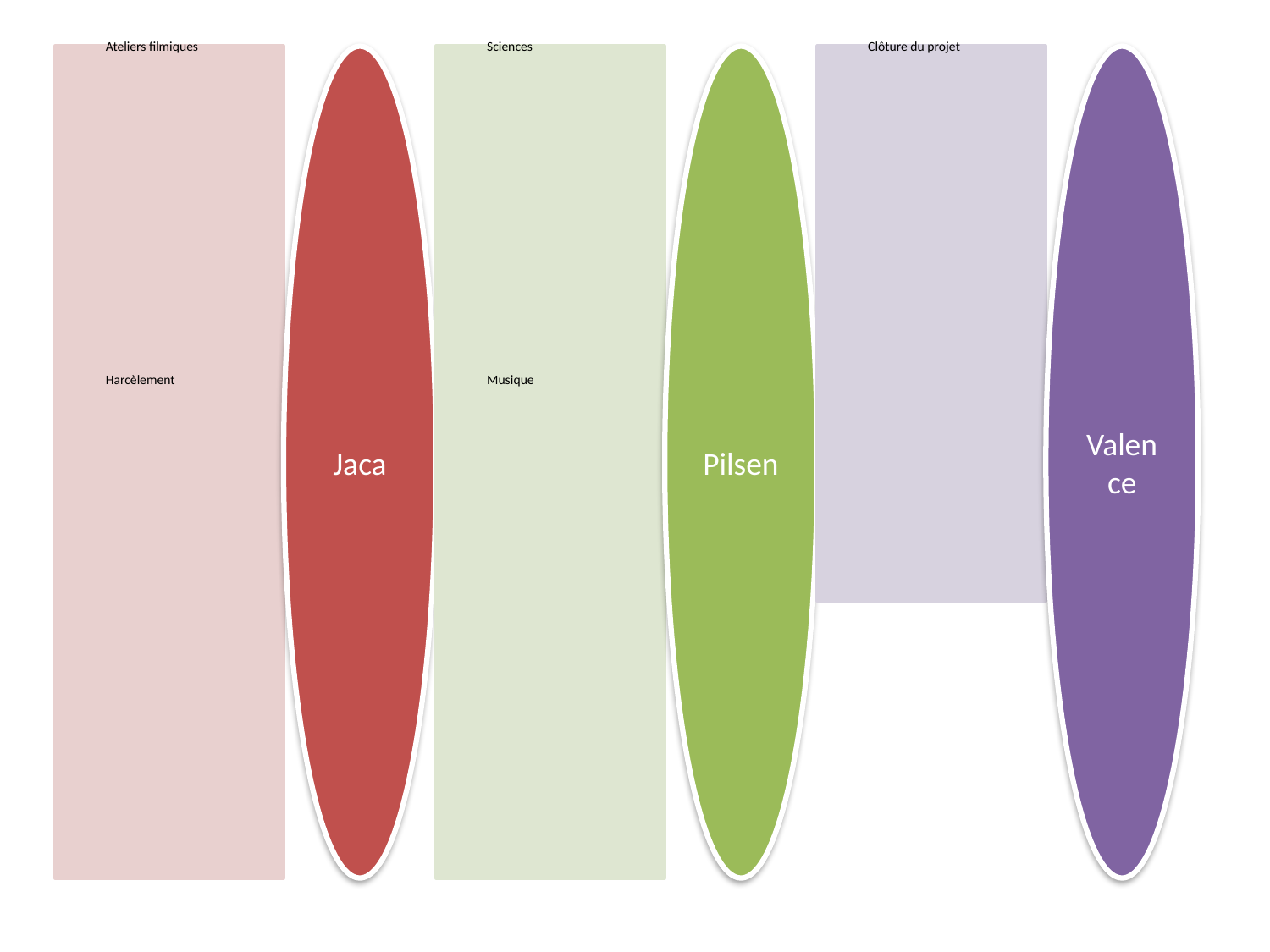

Jaca
Ateliers filmiques
Harcèlement
Pilsen
Sciences
Musique
Valence
Clôture du projet